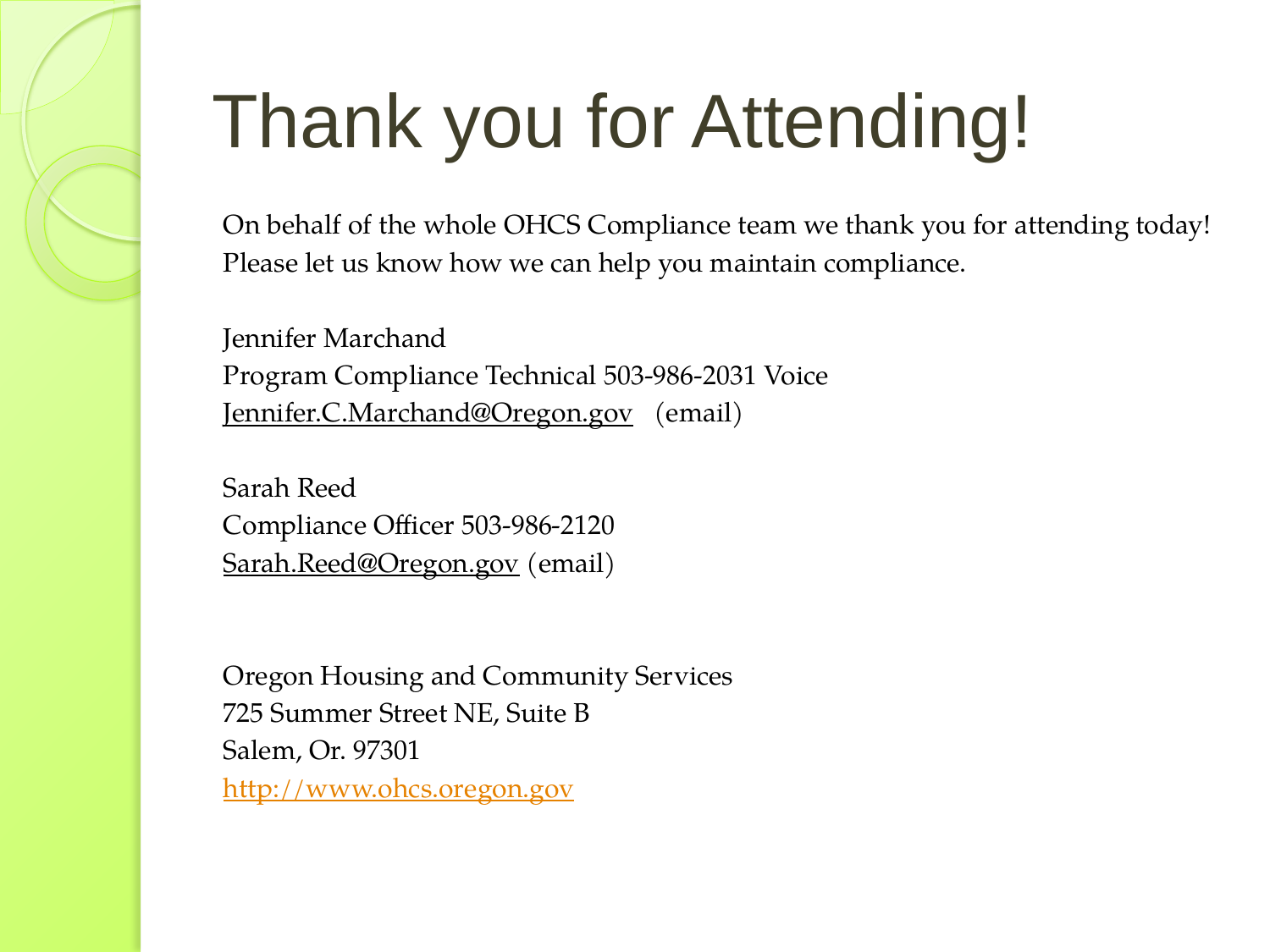

# Thank you for Attending!
On behalf of the whole OHCS Compliance team we thank you for attending today!
Please let us know how we can help you maintain compliance.

Jennifer Marchand
Program Compliance Technical 503-986-2031 Voice
Jennifer.C.Marchand@Oregon.gov   (email)

Sarah Reed
Compliance Officer 503-986-2120
Sarah.Reed@Oregon.gov (email)

Oregon Housing and Community Services
725 Summer Street NE, Suite B
Salem, Or. 97301
http://www.ohcs.oregon.gov